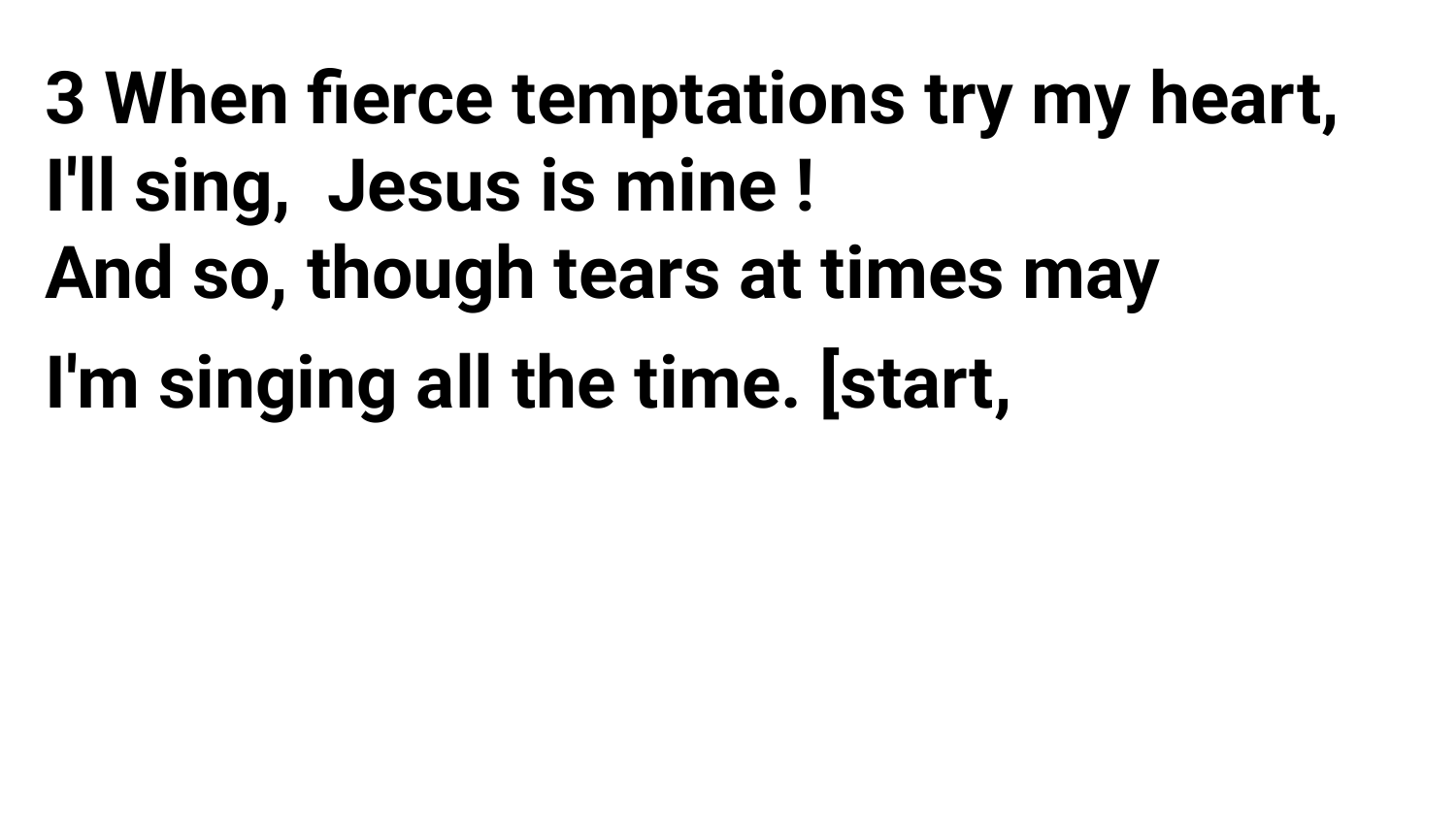

3 When fierce temptations try my heart,
I'll sing,  Jesus is mine !
And so, though tears at times may
I'm singing all the time. [start,